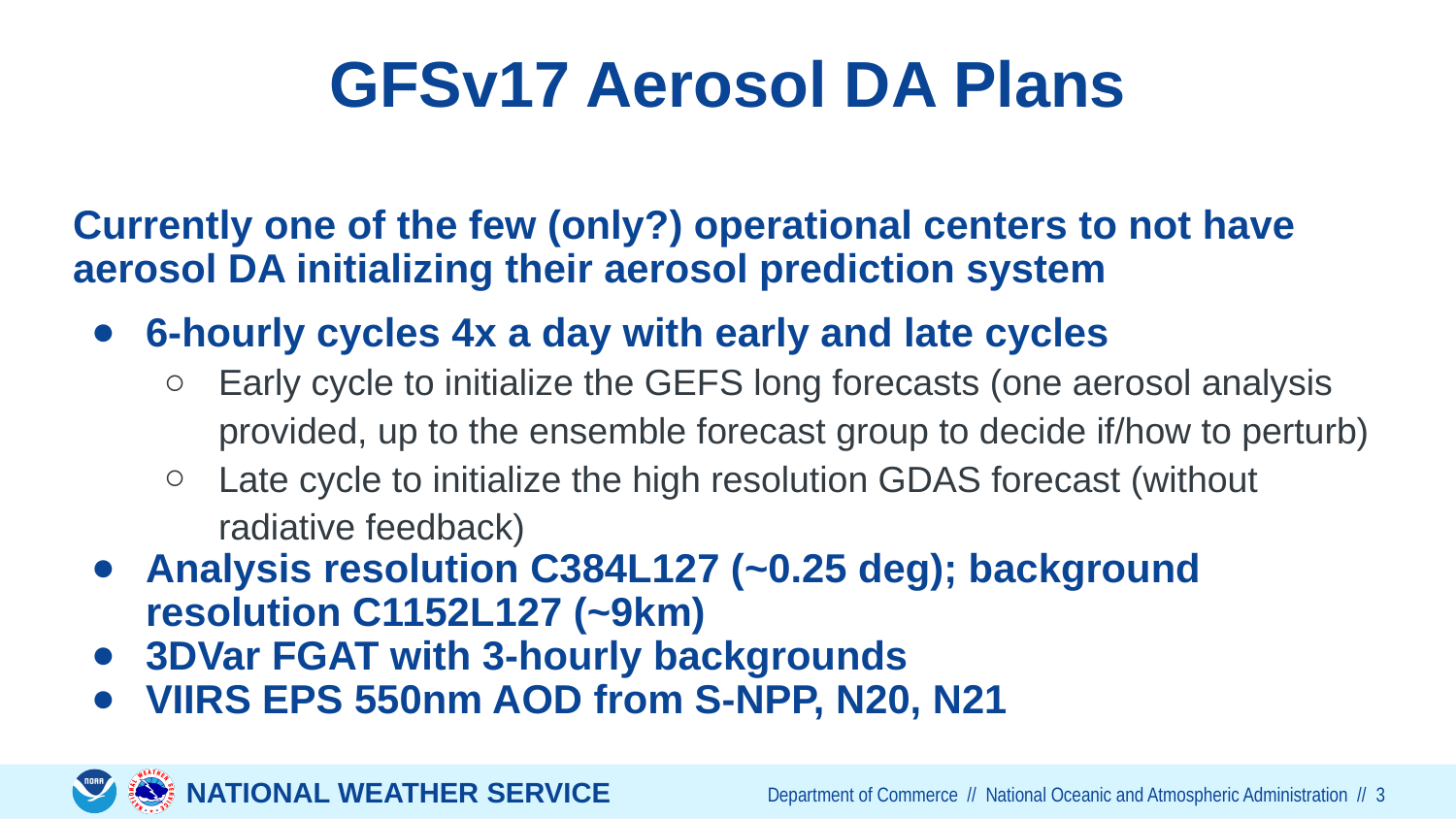

# GFSv17 Aerosol DA Plans
Currently one of the few (only?) operational centers to not have aerosol DA initializing their aerosol prediction system
6-hourly cycles 4x a day with early and late cycles
Early cycle to initialize the GEFS long forecasts (one aerosol analysis provided, up to the ensemble forecast group to decide if/how to perturb)
Late cycle to initialize the high resolution GDAS forecast (without radiative feedback)
Analysis resolution C384L127 (~0.25 deg); background resolution C1152L127 (~9km)
3DVar FGAT with 3-hourly backgrounds
VIIRS EPS 550nm AOD from S-NPP, N20, N21